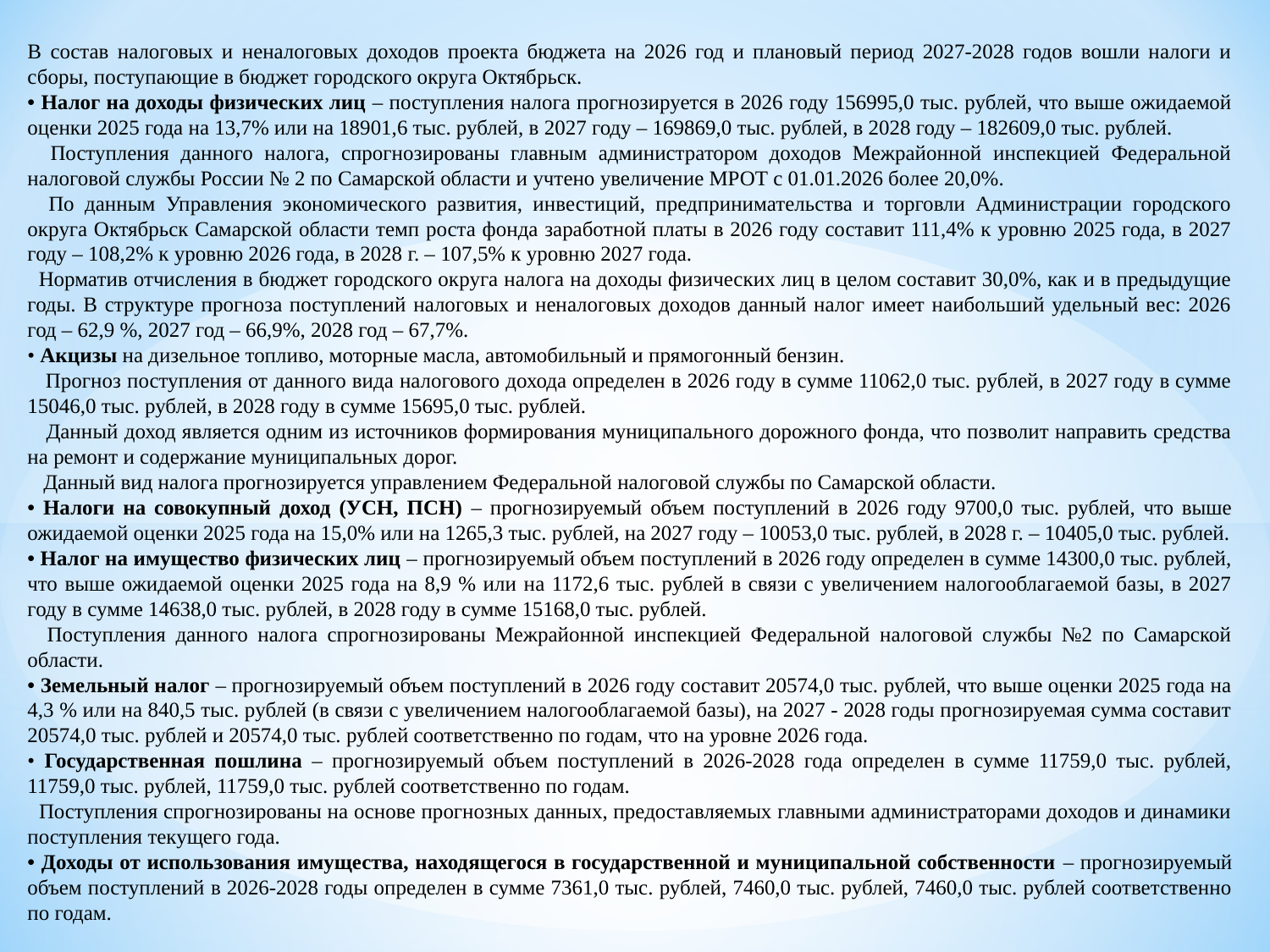

В состав налоговых и неналоговых доходов проекта бюджета на 2026 год и плановый период 2027-2028 годов вошли налоги и сборы, поступающие в бюджет городского округа Октябрьск.
• Налог на доходы физических лиц – поступления налога прогнозируется в 2026 году 156995,0 тыс. рублей, что выше ожидаемой оценки 2025 года на 13,7% или на 18901,6 тыс. рублей, в 2027 году – 169869,0 тыс. рублей, в 2028 году – 182609,0 тыс. рублей.
  Поступления данного налога, спрогнозированы главным администратором доходов Межрайонной инспекцией Федеральной налоговой службы России № 2 по Самарской области и учтено увеличение МРОТ с 01.01.2026 более 20,0%.
  По данным Управления экономического развития, инвестиций, предпринимательства и торговли Администрации городского округа Октябрьск Самарской области темп роста фонда заработной платы в 2026 году составит 111,4% к уровню 2025 года, в 2027 году – 108,2% к уровню 2026 года, в 2028 г. – 107,5% к уровню 2027 года.
  Норматив отчисления в бюджет городского округа налога на доходы физических лиц в целом составит 30,0%, как и в предыдущие годы. В структуре прогноза поступлений налоговых и неналоговых доходов данный налог имеет наибольший удельный вес: 2026 год – 62,9 %, 2027 год – 66,9%, 2028 год – 67,7%.
• Акцизы на дизельное топливо, моторные масла, автомобильный и прямогонный бензин.
   Прогноз поступления от данного вида налогового дохода определен в 2026 году в сумме 11062,0 тыс. рублей, в 2027 году в сумме 15046,0 тыс. рублей, в 2028 году в сумме 15695,0 тыс. рублей.
   Данный доход является одним из источников формирования муниципального дорожного фонда, что позволит направить средства на ремонт и содержание муниципальных дорог.
   Данный вид налога прогнозируется управлением Федеральной налоговой службы по Самарской области.
• Налоги на совокупный доход (УСН, ПСН) – прогнозируемый объем поступлений в 2026 году 9700,0 тыс. рублей, что выше ожидаемой оценки 2025 года на 15,0% или на 1265,3 тыс. рублей, на 2027 году – 10053,0 тыс. рублей, в 2028 г. – 10405,0 тыс. рублей.
• Налог на имущество физических лиц – прогнозируемый объем поступлений в 2026 году определен в сумме 14300,0 тыс. рублей, что выше ожидаемой оценки 2025 года на 8,9 % или на 1172,6 тыс. рублей в связи с увеличением налогооблагаемой базы, в 2027 году в сумме 14638,0 тыс. рублей, в 2028 году в сумме 15168,0 тыс. рублей.
  Поступления данного налога спрогнозированы Межрайонной инспекцией Федеральной налоговой службы №2 по Самарской области.
• Земельный налог – прогнозируемый объем поступлений в 2026 году составит 20574,0 тыс. рублей, что выше оценки 2025 года на 4,3 % или на 840,5 тыс. рублей (в связи с увеличением налогооблагаемой базы), на 2027 - 2028 годы прогнозируемая сумма составит 20574,0 тыс. рублей и 20574,0 тыс. рублей соответственно по годам, что на уровне 2026 года.
• Государственная пошлина – прогнозируемый объем поступлений в 2026-2028 года определен в сумме 11759,0 тыс. рублей, 11759,0 тыс. рублей, 11759,0 тыс. рублей соответственно по годам.
  Поступления спрогнозированы на основе прогнозных данных, предоставляемых главными администраторами доходов и динамики поступления текущего года.
• Доходы от использования имущества, находящегося в государственной и муниципальной собственности – прогнозируемый объем поступлений в 2026-2028 годы определен в сумме 7361,0 тыс. рублей, 7460,0 тыс. рублей, 7460,0 тыс. рублей соответственно по годам.